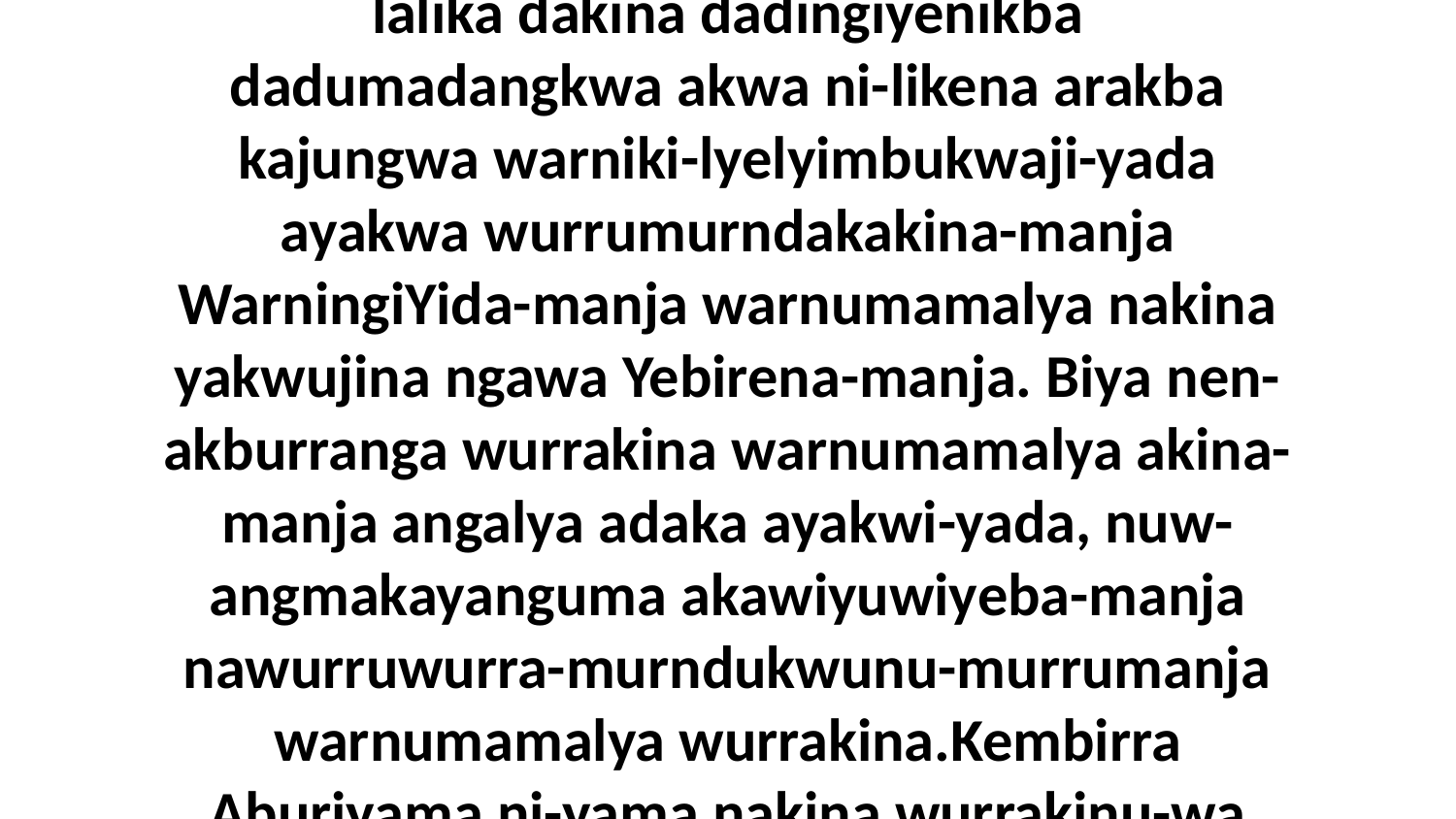

3 Kembirra arakba nakina Aburiyama nanga-lalika dakina dadingiyenikba dadumadangkwa akwa ni-likena arakba kajungwa warniki-lyelyimbukwaji-yada ayakwa wurrumurndakakina-manja WarningiYida-manja warnumamalya nakina yakwujina ngawa Yebirena-manja. Biya nen-akburranga wurrakina warnumamalya akina-manja angalya adaka ayakwi-yada, nuw-angmakayanguma akawiyuwiyeba-manja nawurruwurra-murndukwunu-murrumanja warnumamalya wurrakina.Kembirra Aburiyama ni-yama nakina wurrakinu-wa warnumamalya,